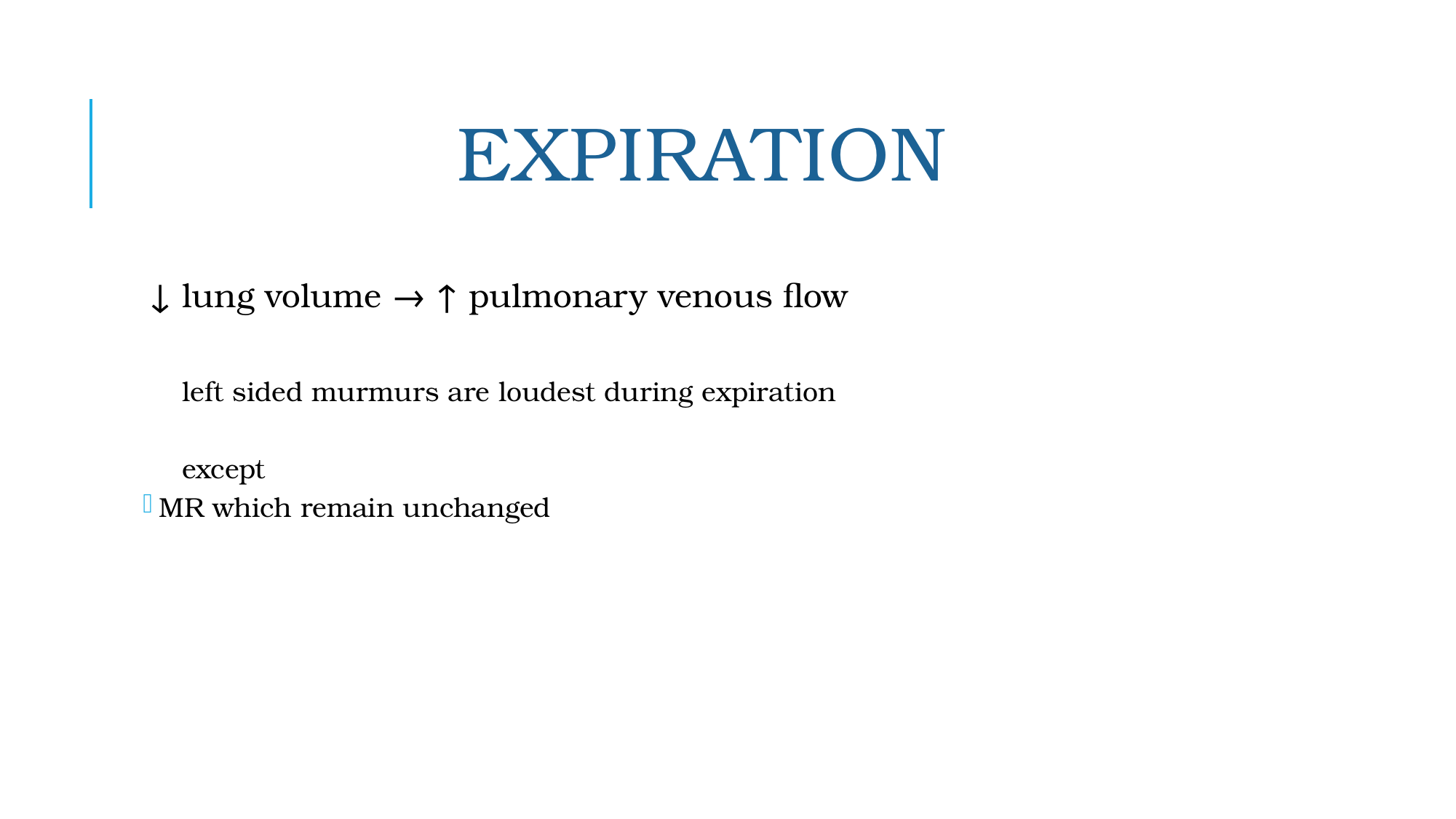

# EXPIRATION
 ↓ lung volume → ↑ pulmonary venous flow

left sided murmurs are loudest during expiration

except
MR which remain unchanged